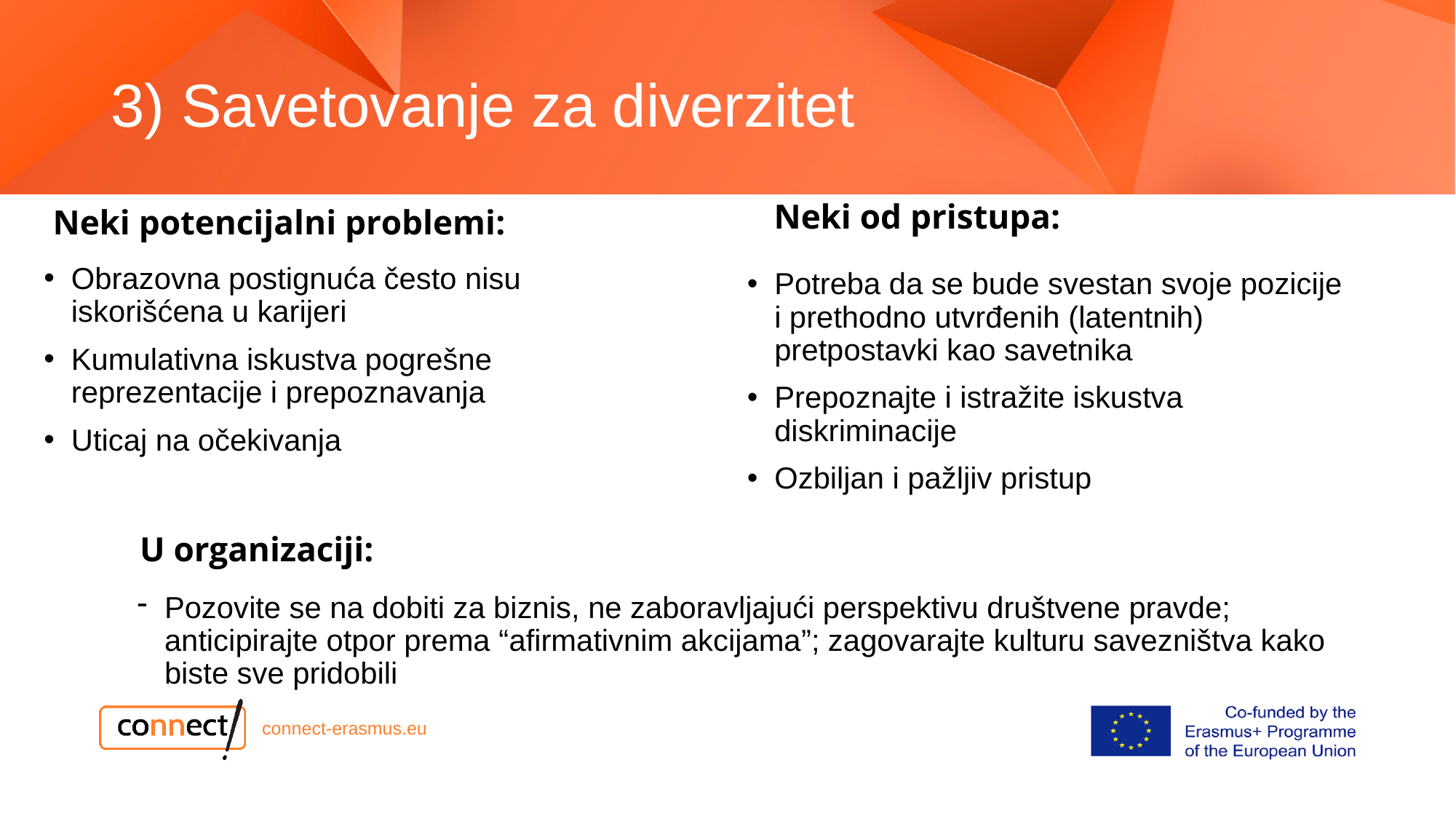

# 3) Savetovanje za diverzitet
Neki od pristupa:
Neki potencijalni problemi:

Obrazovna postignuća često nisu iskorišćena u karijeri
Kumulativna iskustva pogrešne reprezentacije i prepoznavanja
Uticaj na očekivanja

Potreba da se bude svestan svoje pozicije i prethodno utvrđenih (latentnih) pretpostavki kao savetnika
Prepoznajte i istražite iskustva  diskriminacije
Ozbiljan i pažljiv pristup

U organizaciji:

Pozovite se na dobiti za biznis, ne zaboravljajući perspektivu društvene pravde; anticipirajte otpor prema “afirmativnim akcijama”; zagovarajte kulturu savezništva kako biste sve pridobili
connect-erasmus.eu